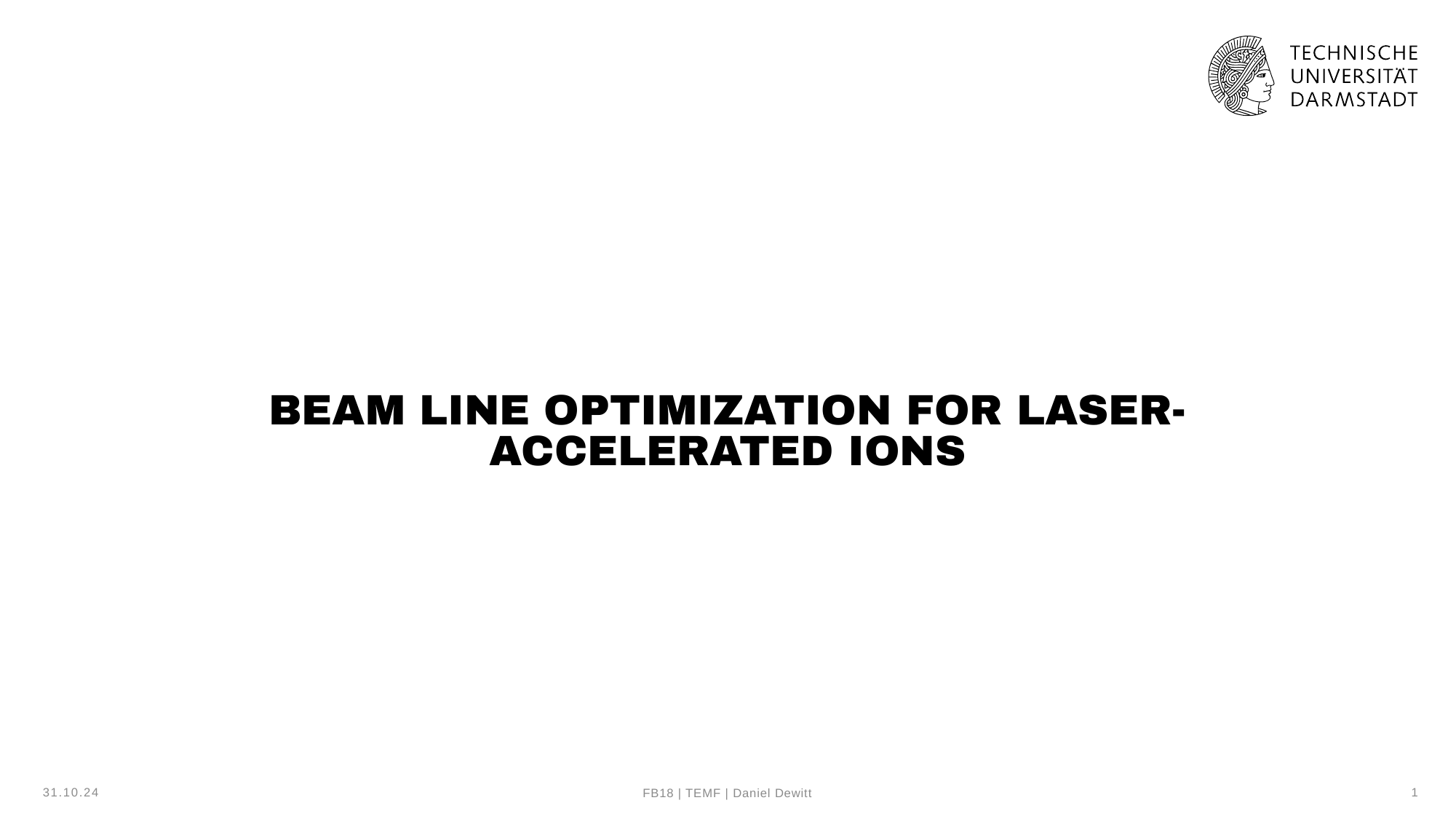

# beam line optimization for laser-accelerated ions
31.10.24
1